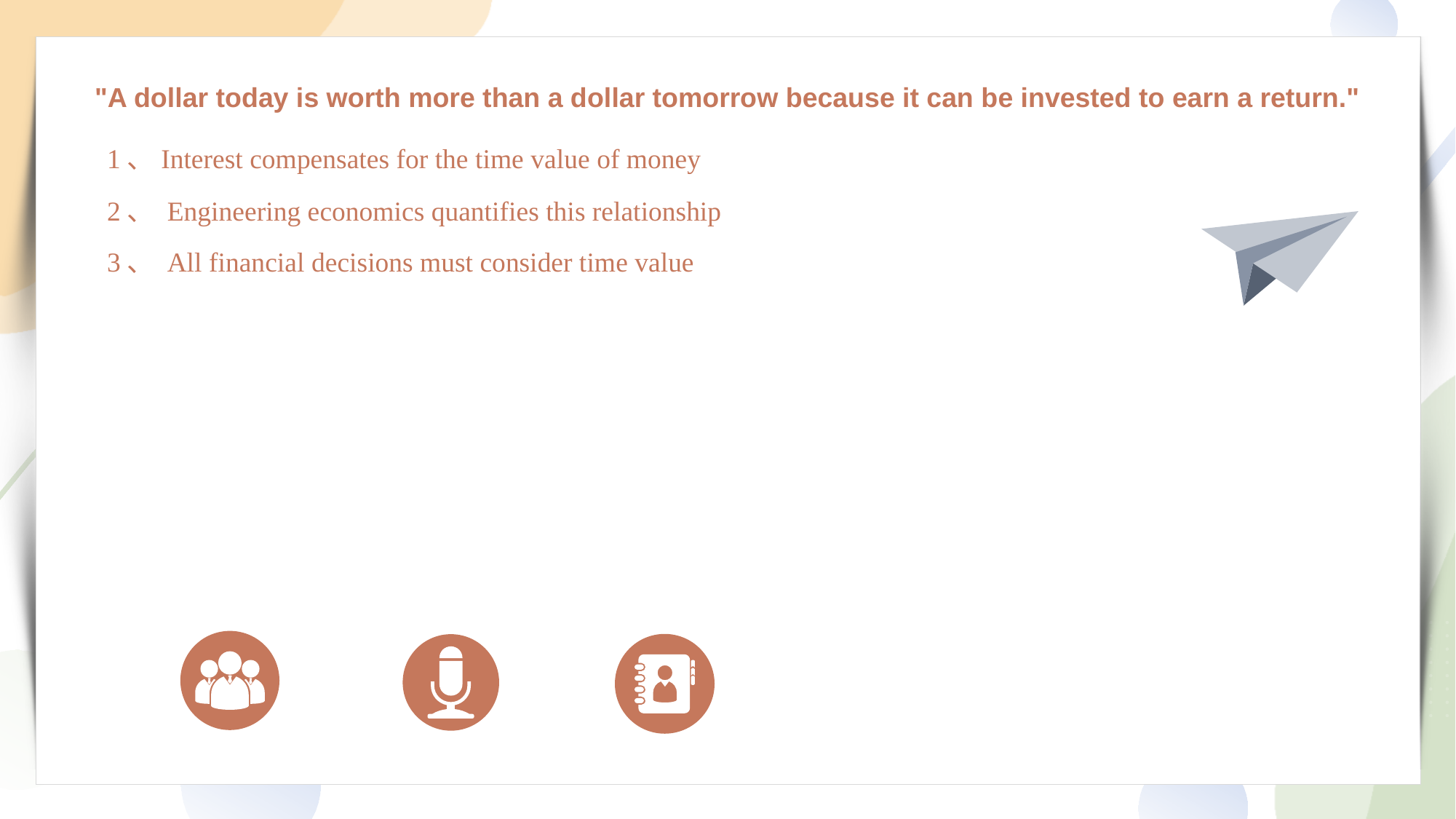

"A dollar today is worth more than a dollar tomorrow because it can be invested to earn a return."
1、Interest compensates for the time value of money
2、 Engineering economics quantifies this relationship
3、 All financial decisions must consider time value